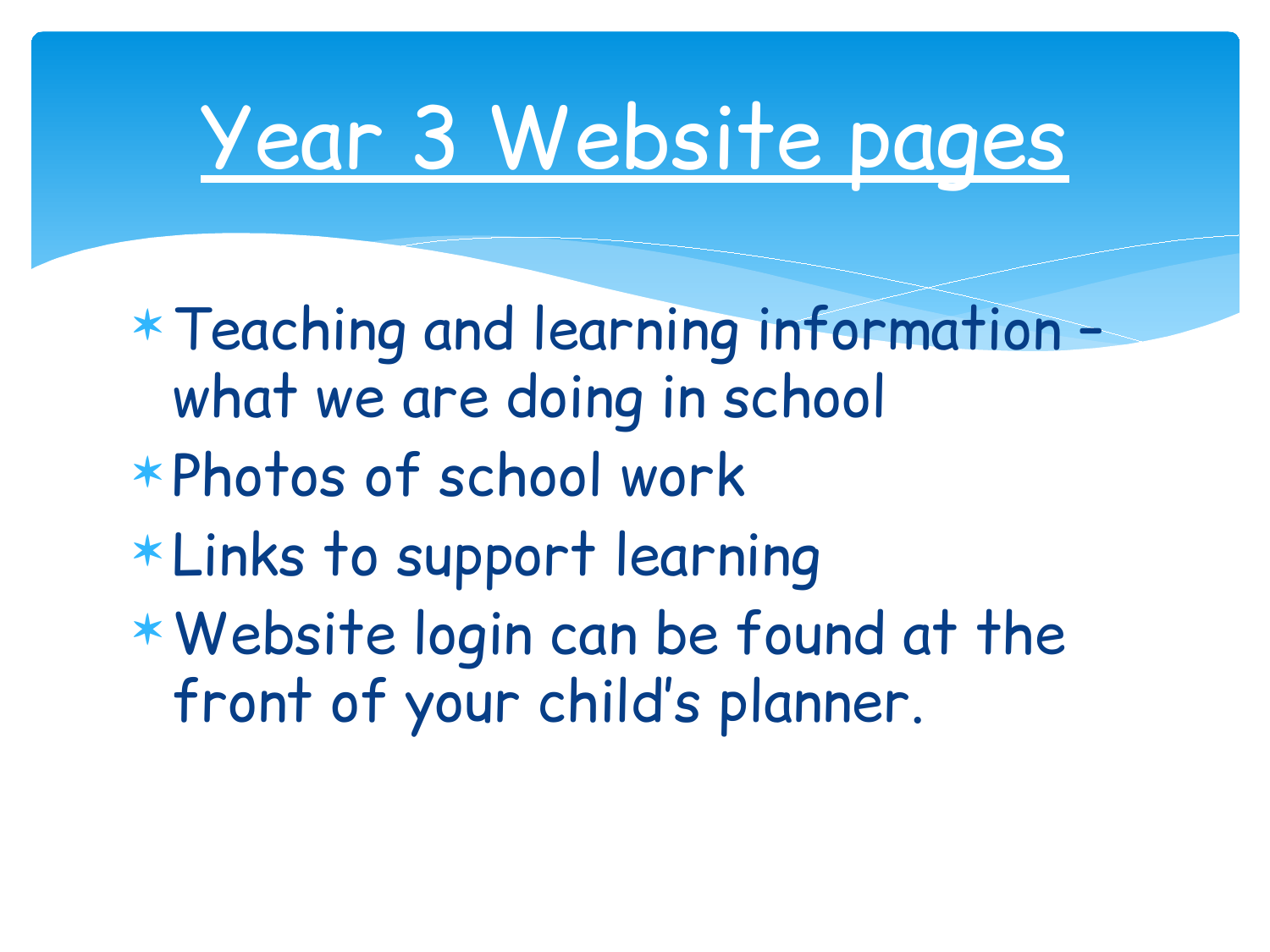

# Year 3 Website pages
Teaching and learning information – what we are doing in school
Photos of school work
Links to support learning
Website login can be found at the front of your child’s planner.